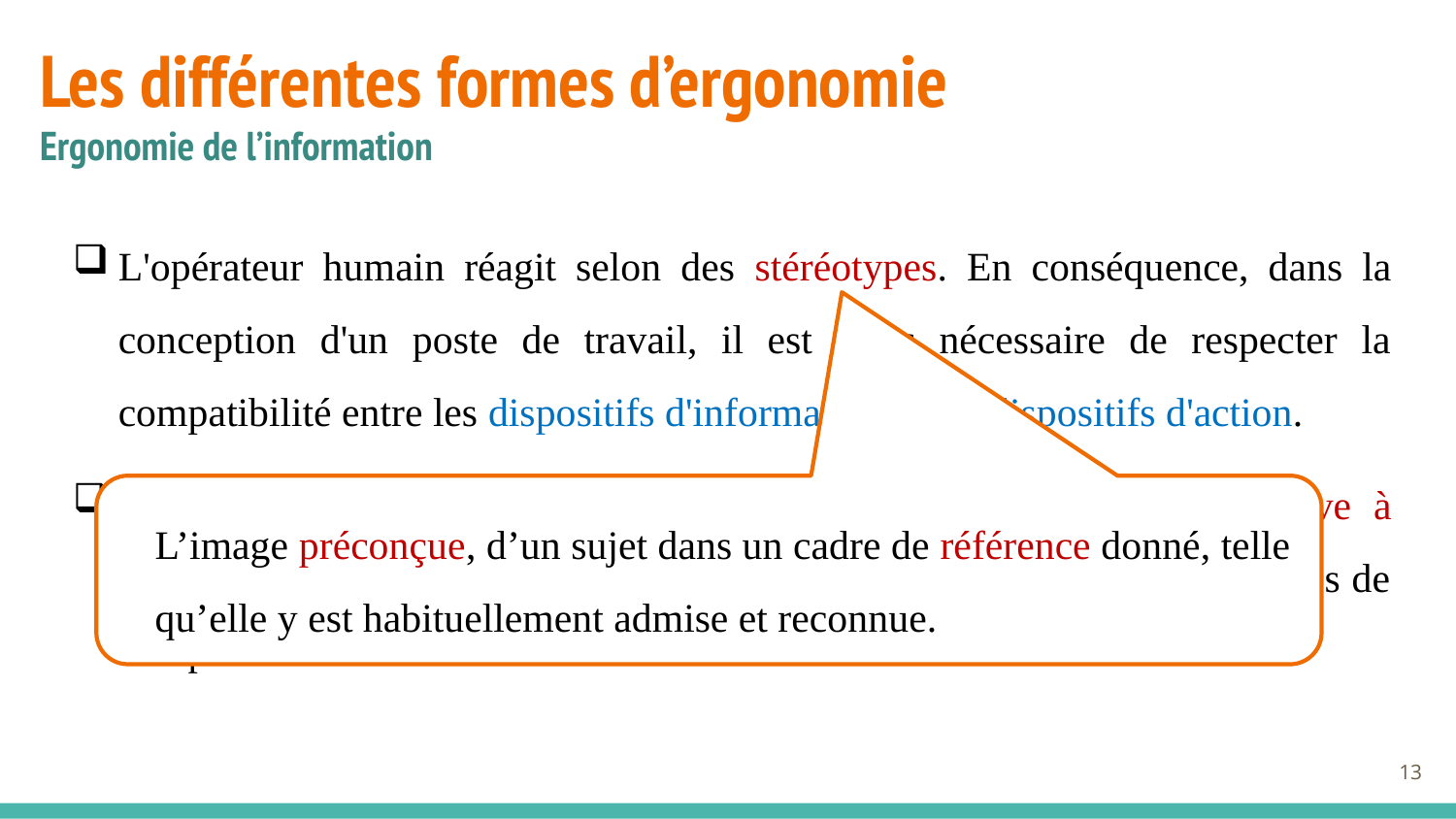

Les différentes formes d’ergonomie
Ergonomie de l’information
L'opérateur humain réagit selon des stéréotypes. En conséquence, dans la conception d'un poste de travail, il est donc nécessaire de respecter la compatibilité entre les dispositifs d'information et les dispositifs d'action.
L’ergonomie de l’information s’inquiète donc de l’information relative à l’usage d’un dispositif physique pour ce celui-ci réponde à des stéréotypes de comportements.

L’image préconçue, d’un sujet dans un cadre de référence donné, telle
qu’elle y est habituellement admise et reconnue.
13